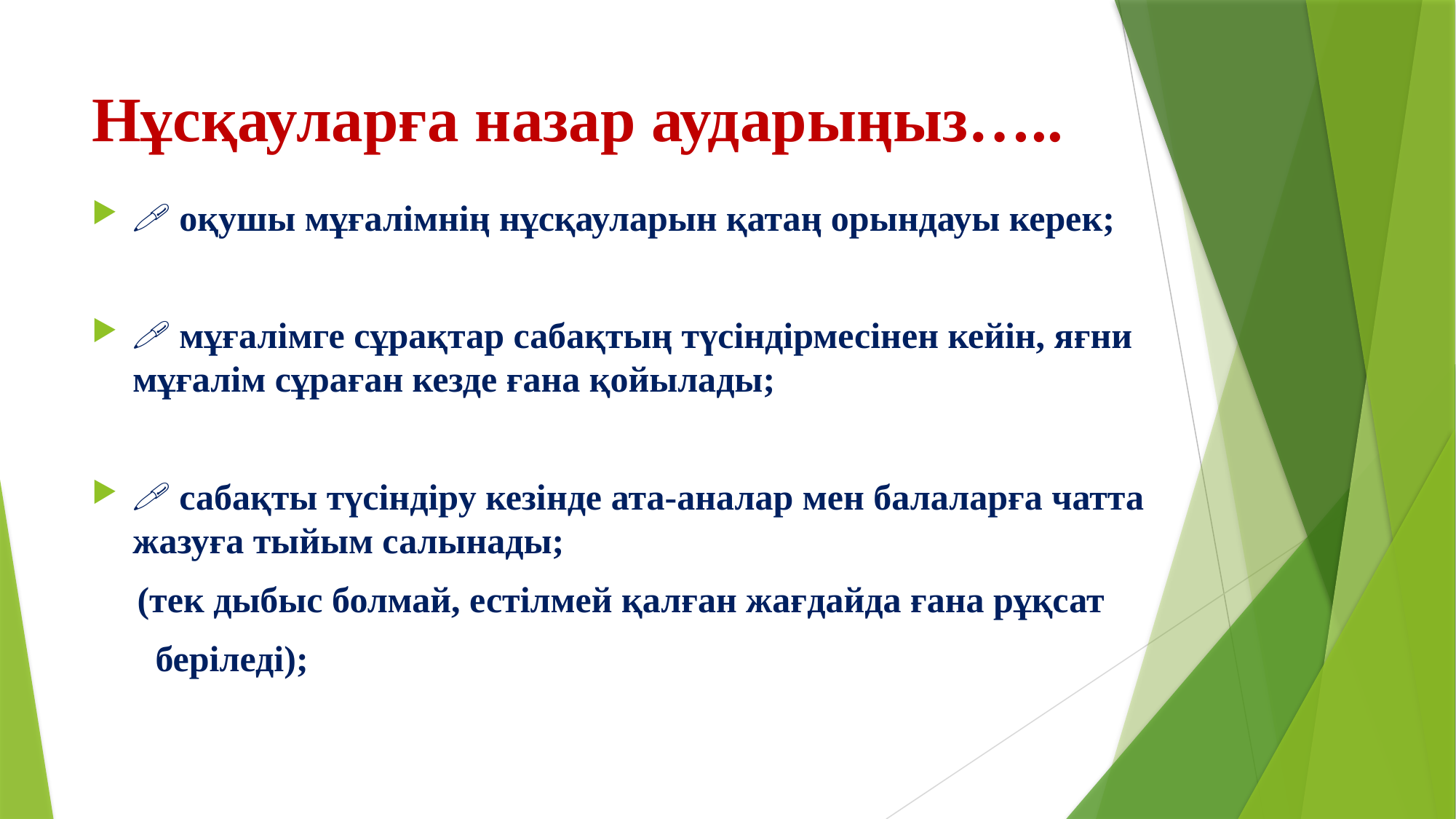

# Нұсқауларға назар аударыңыз…..
🖊️ оқушы мұғалімнің нұсқауларын қатаң орындауы керек;

🖊️ мұғалімге сұрақтар сабақтың түсіндірмесінен кейін, яғни мұғалім сұраған кезде ғана қойылады;

🖊️ сабақты түсіндіру кезінде ата-аналар мен балаларға чатта жазуға тыйым салынады;
     (тек дыбыс болмай, естілмей қалған жағдайда ғана рұқсат
       беріледі);